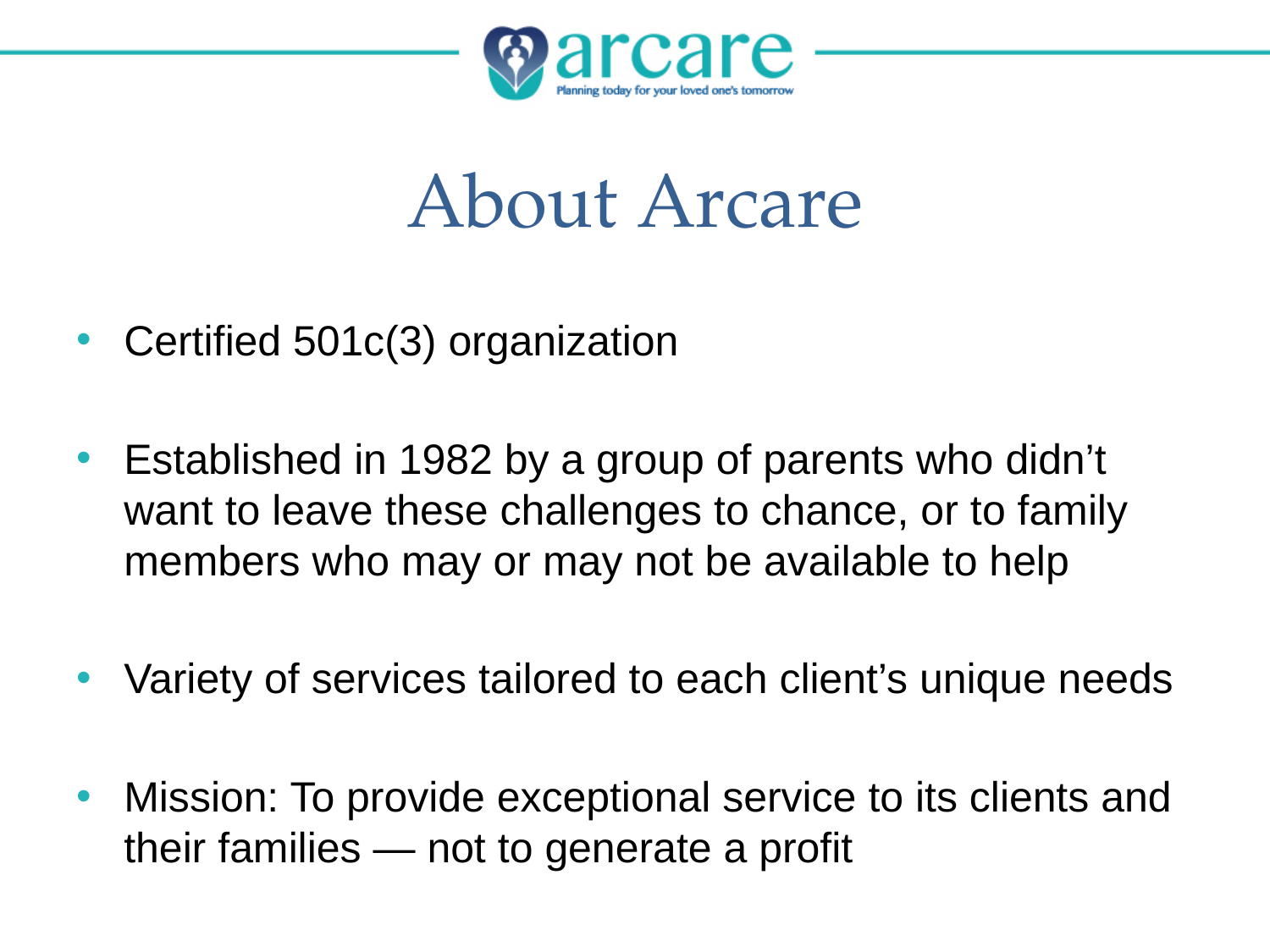

# About Arcare
Certified 501c(3) organization

Established in 1982 by a group of parents who didn’t want to leave these challenges to chance, or to family members who may or may not be available to help

Variety of services tailored to each client’s unique needs

Mission: To provide exceptional service to its clients and their families — not to generate a profit